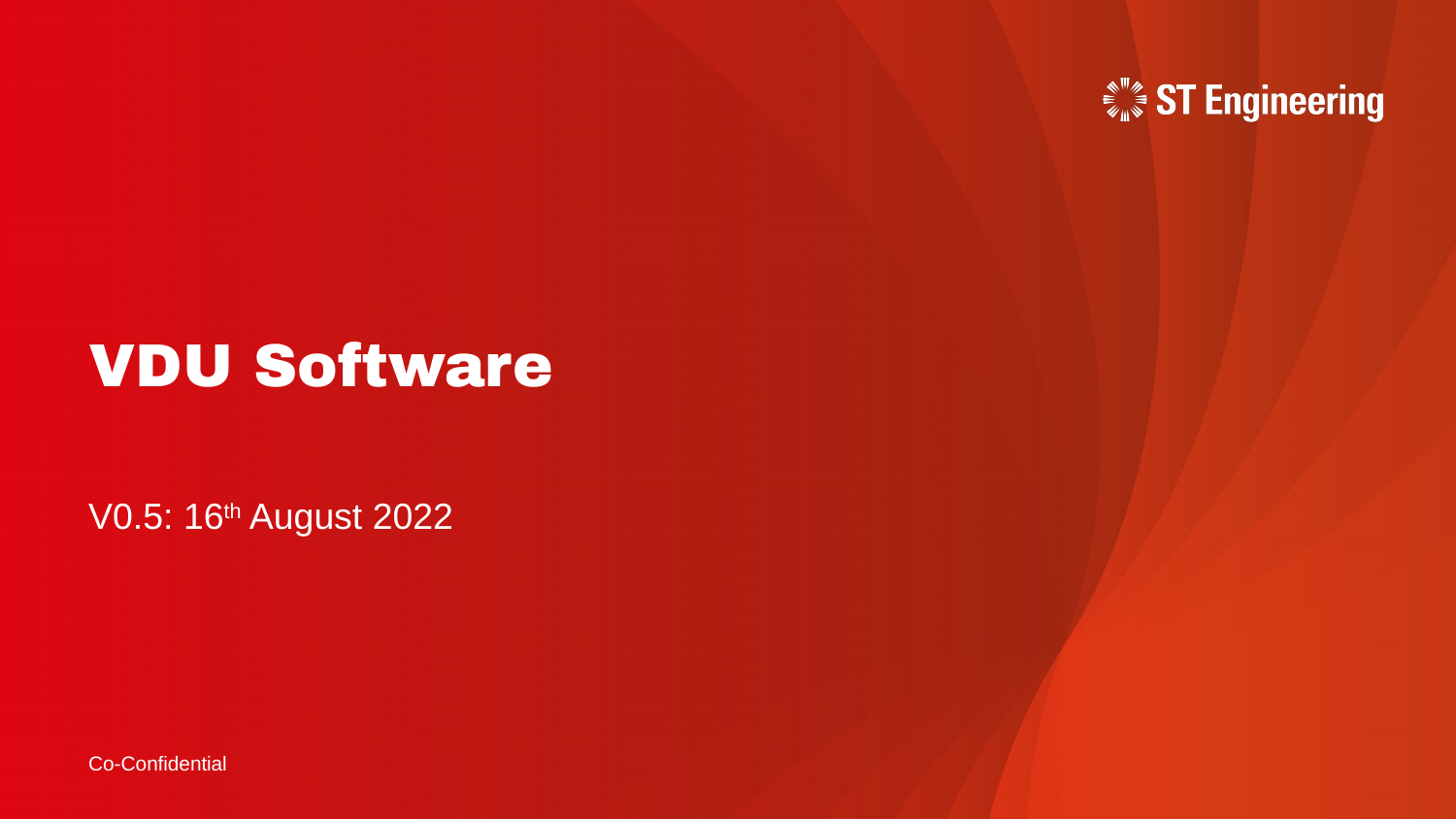

# VDU Software
V0.5: 16th August 2022
Co-Confidential